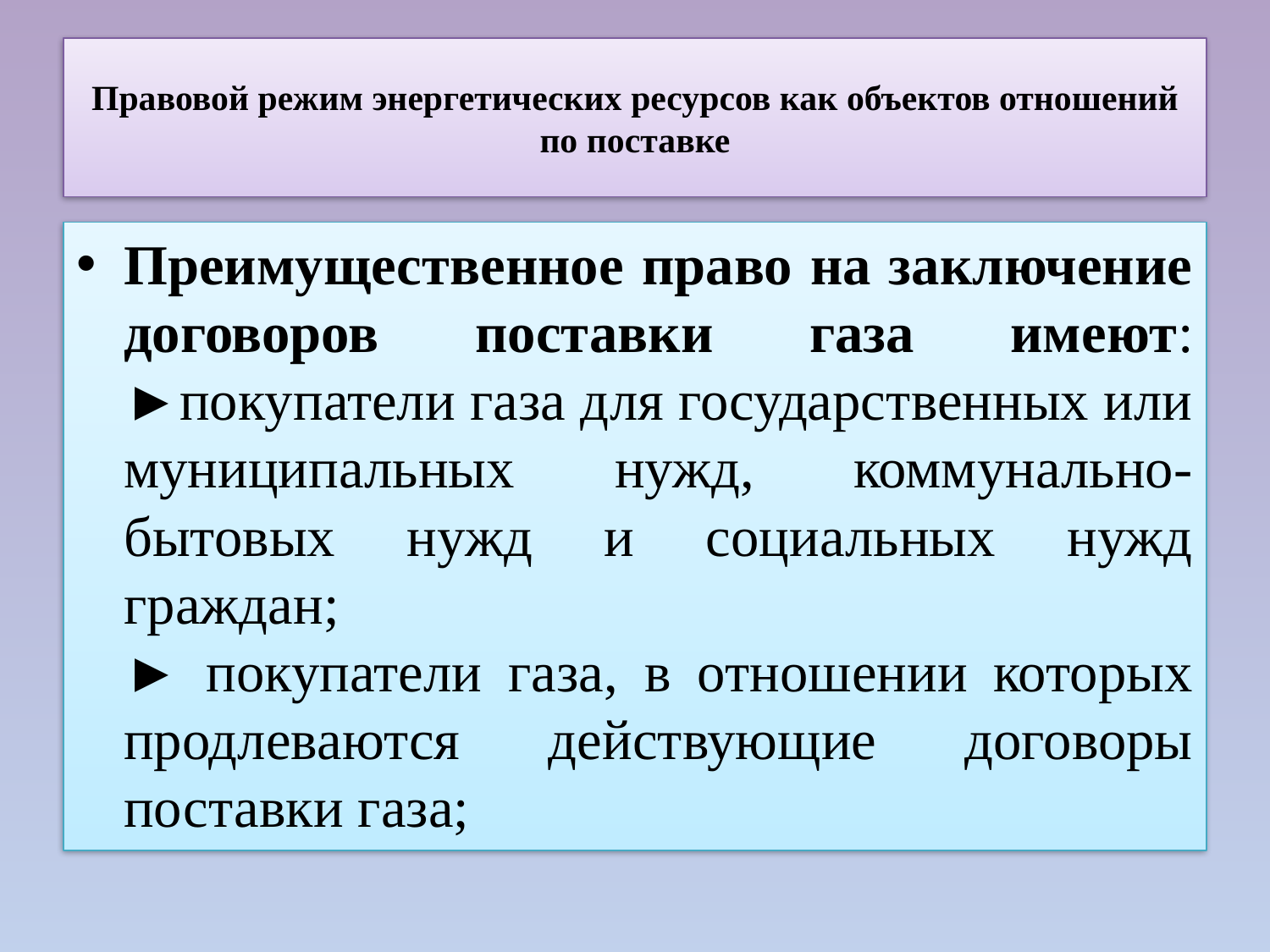

# Правовой режим энергетических ресурсов как объектов отношений по поставке
Преимущественное право на заключение договоров поставки газа имеют:
►покупатели газа для государственных или муниципальных нужд, коммунально-бытовых нужд и социальных нужд граждан;
► покупатели газа, в отношении которых продлеваются действующие договоры поставки газа;